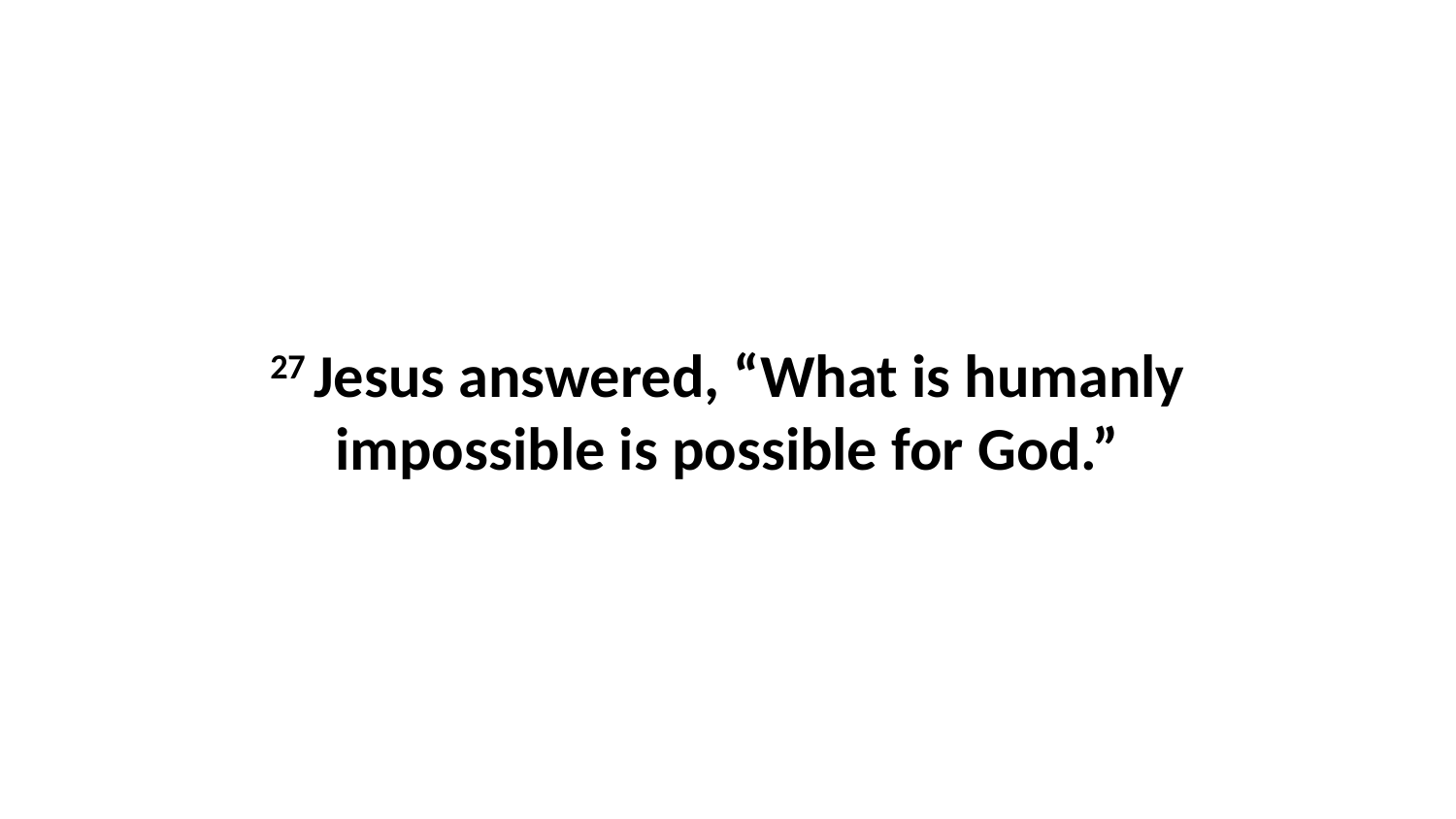

27 Jesus answered, “What is humanly impossible is possible for God.”